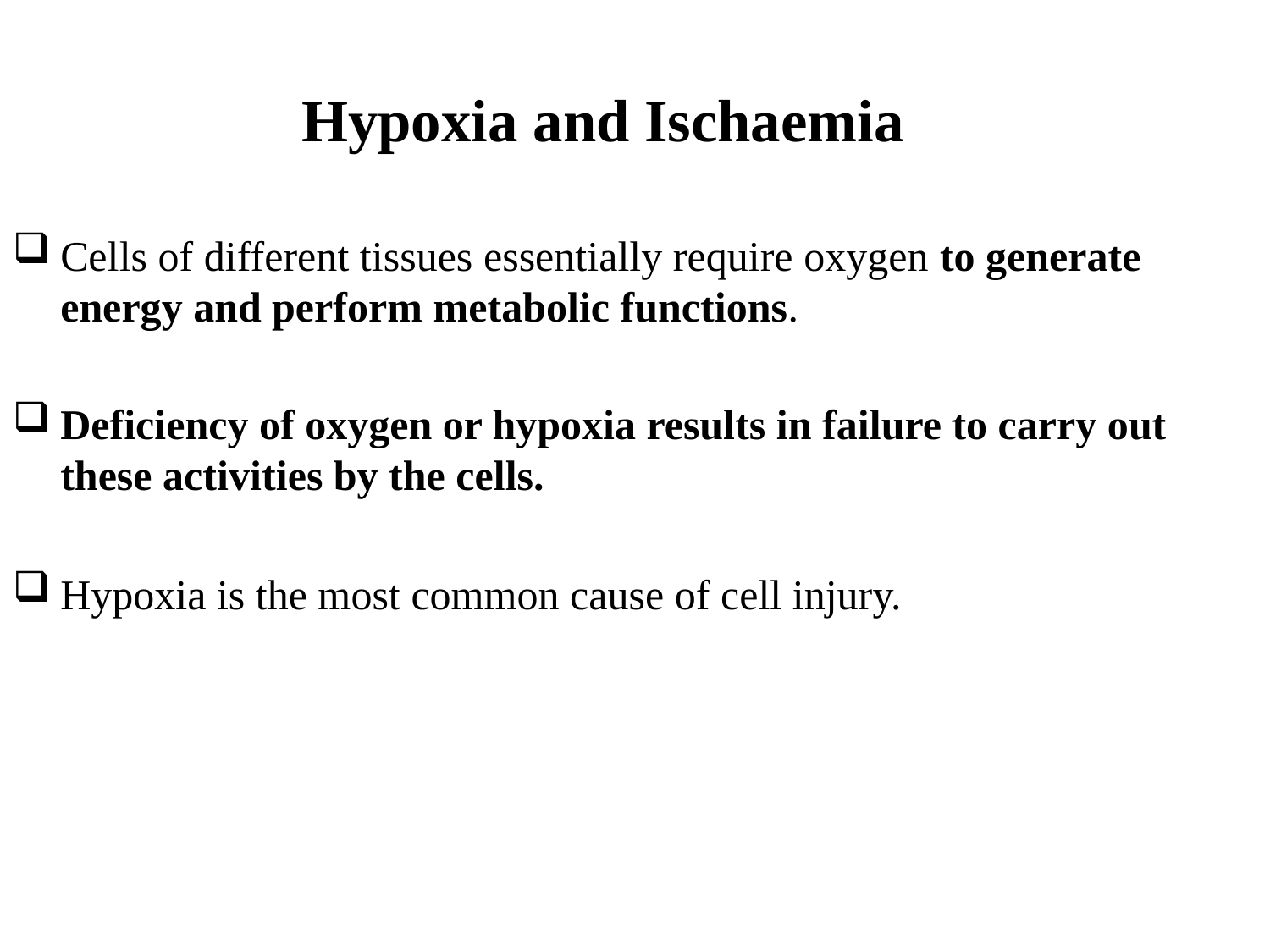

# Hypoxia and Ischaemia
Cells of different tissues essentially require oxygen to generate energy and perform metabolic functions.

Deficiency of oxygen or hypoxia results in failure to carry out these activities by the cells.

Hypoxia is the most common cause of cell injury.